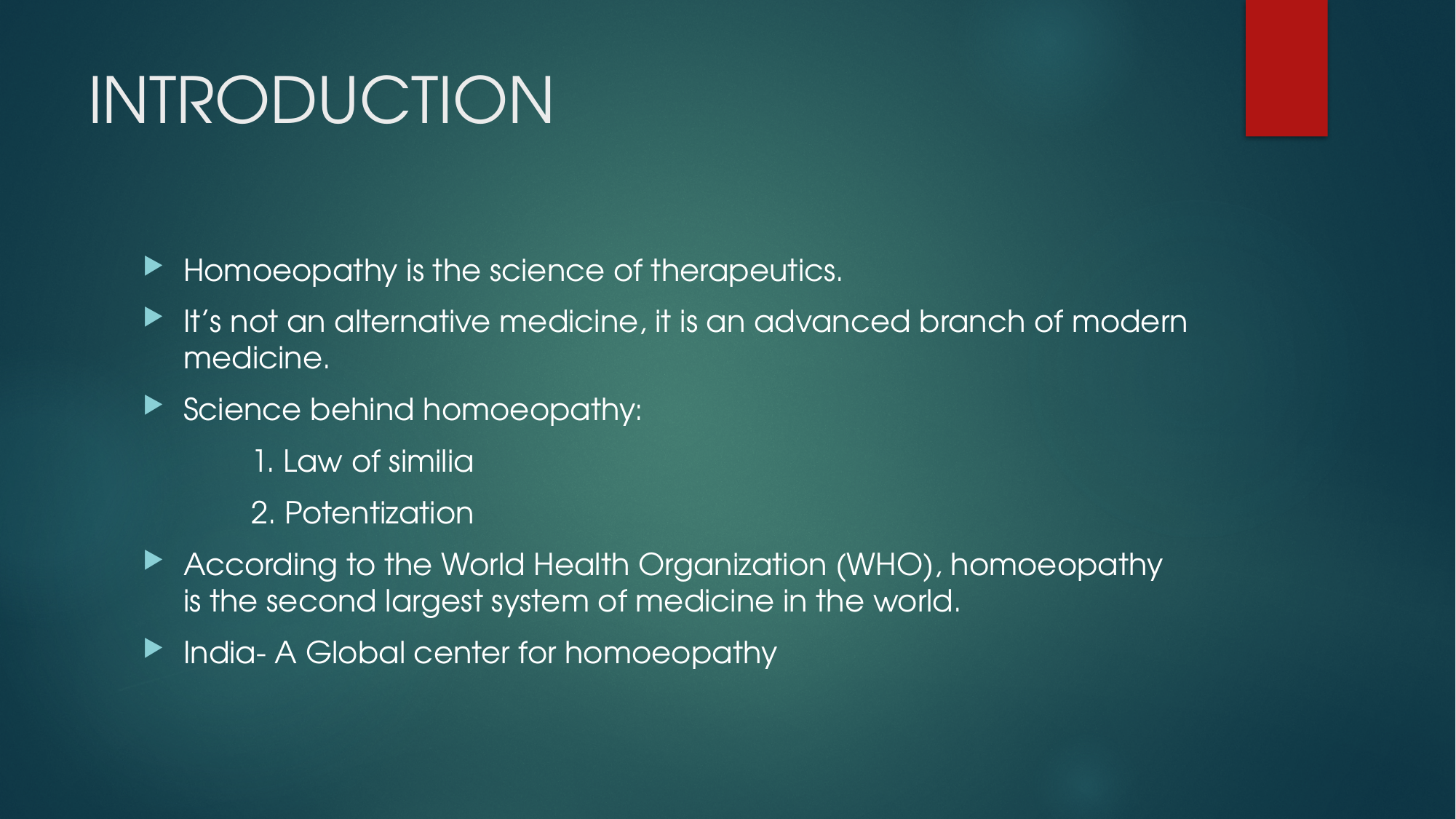

# INTRODUCTION
Homoeopathy is the science of therapeutics.
It’s not an alternative medicine, it is an advanced branch of modern medicine.
Science behind homoeopathy:
             1. Law of similia
             2. Potentization
According to the World Health Organization (WHO), homoeopathy is the second largest system of medicine in the world.
India- A Global center for homoeopathy